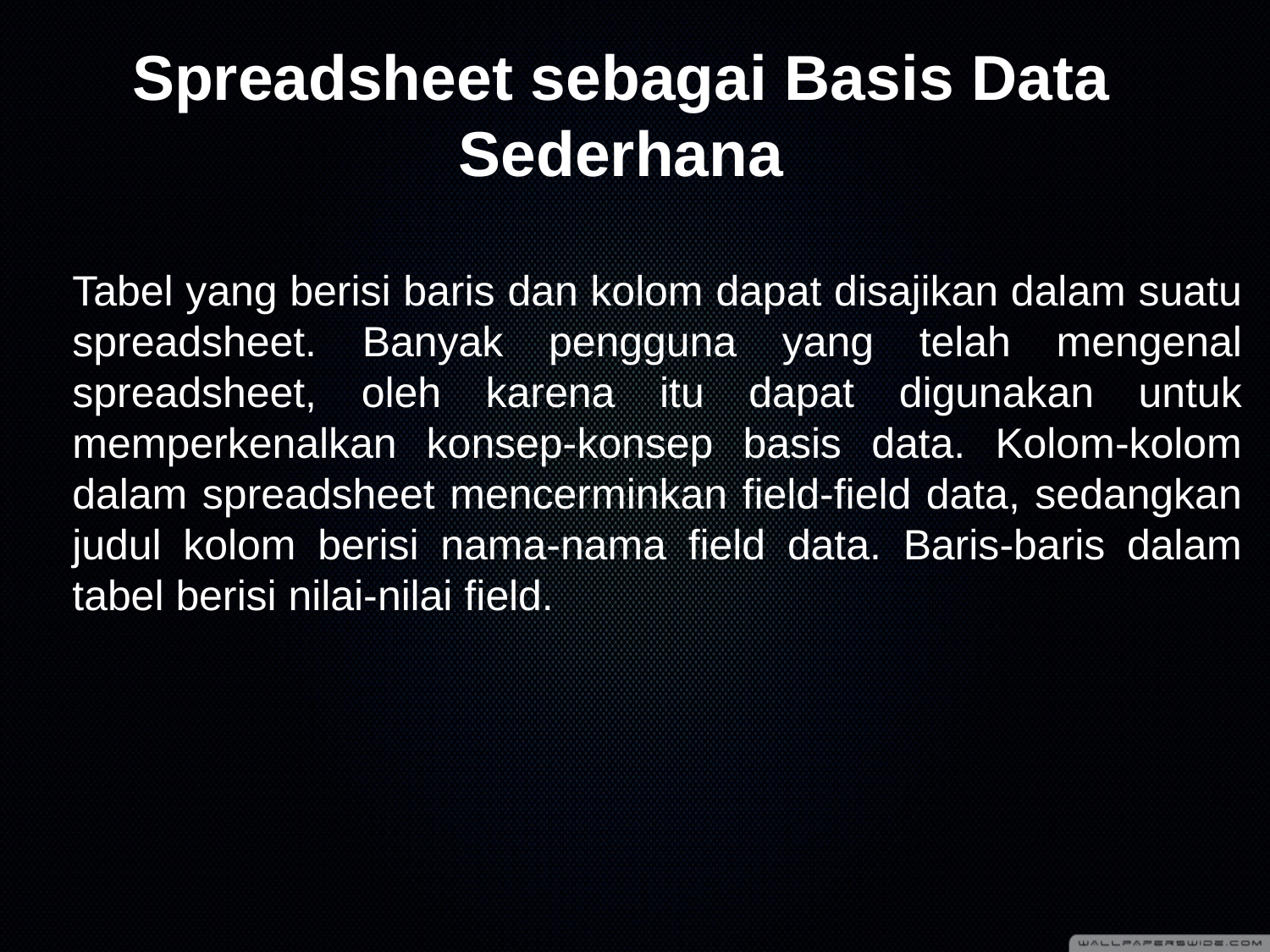

# Spreadsheet sebagai Basis Data Sederhana

Tabel yang berisi baris dan kolom dapat disajikan dalam suatu spreadsheet. Banyak pengguna yang telah mengenal spreadsheet, oleh karena itu dapat digunakan untuk memperkenalkan konsep-konsep basis data. Kolom-kolom dalam spreadsheet mencerminkan field-field data, sedangkan judul kolom berisi nama-nama field data. Baris-baris dalam tabel berisi nilai-nilai field.